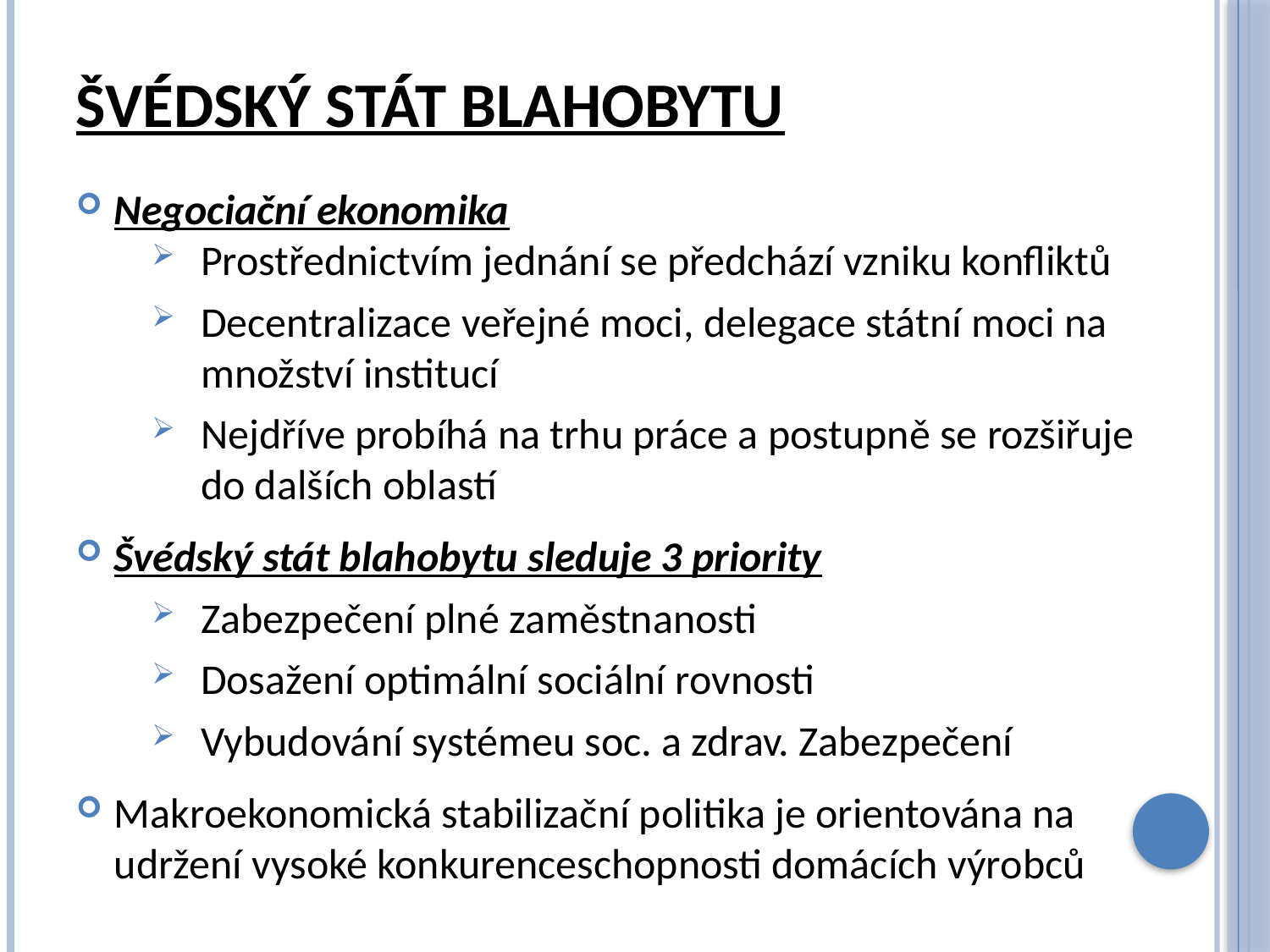

# Švédský stát blahobytu
Negociační ekonomika
Prostřednictvím jednání se předchází vzniku konfliktů
Decentralizace veřejné moci, delegace státní moci na množství institucí
Nejdříve probíhá na trhu práce a postupně se rozšiřuje do dalších oblastí
Švédský stát blahobytu sleduje 3 priority
Zabezpečení plné zaměstnanosti
Dosažení optimální sociální rovnosti
Vybudování systémeu soc. a zdrav. Zabezpečení
Makroekonomická stabilizační politika je orientována na udržení vysoké konkurenceschopnosti domácích výrobců